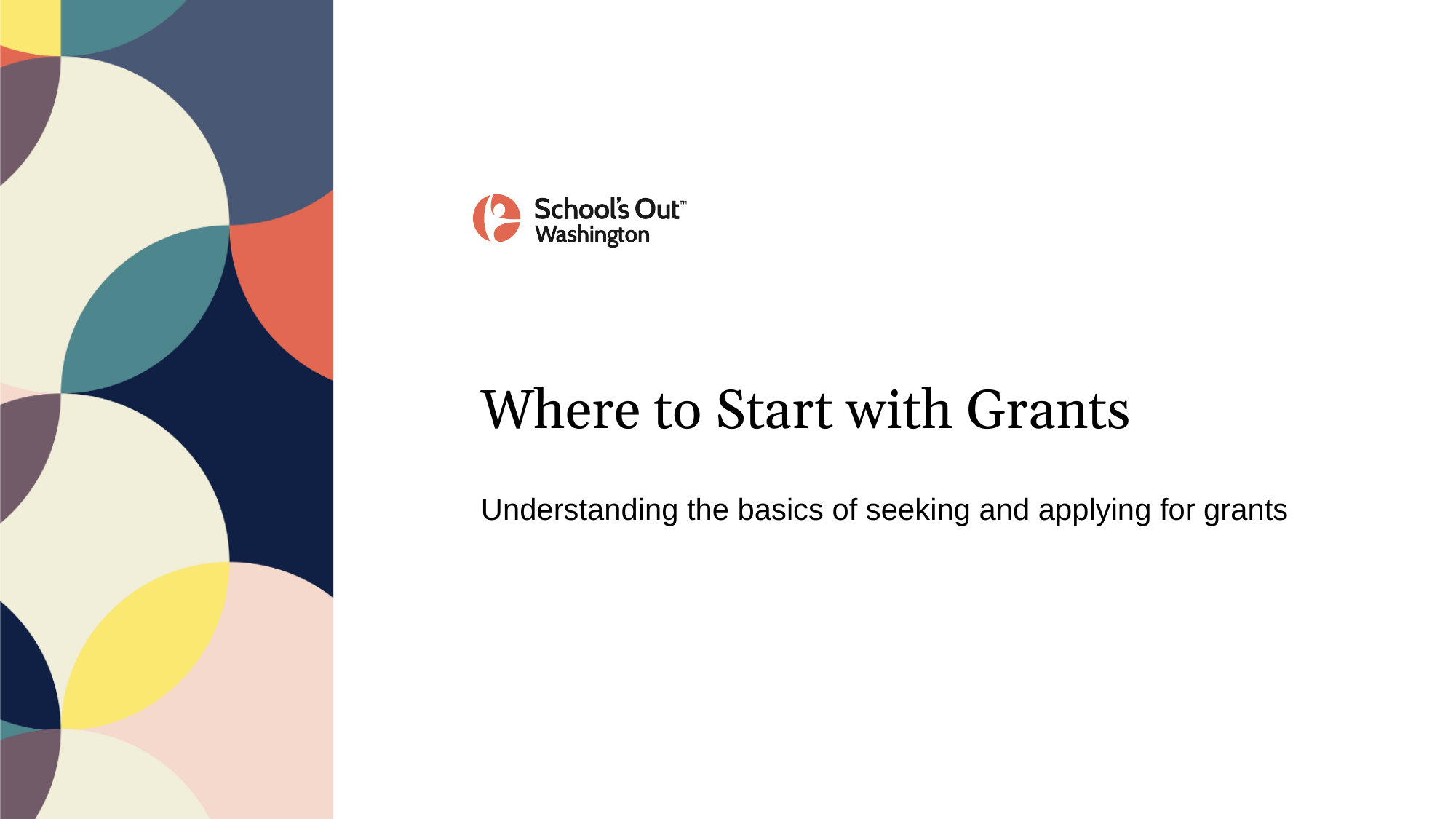

# Where to Start with Grants
Understanding the basics of seeking and applying for grants